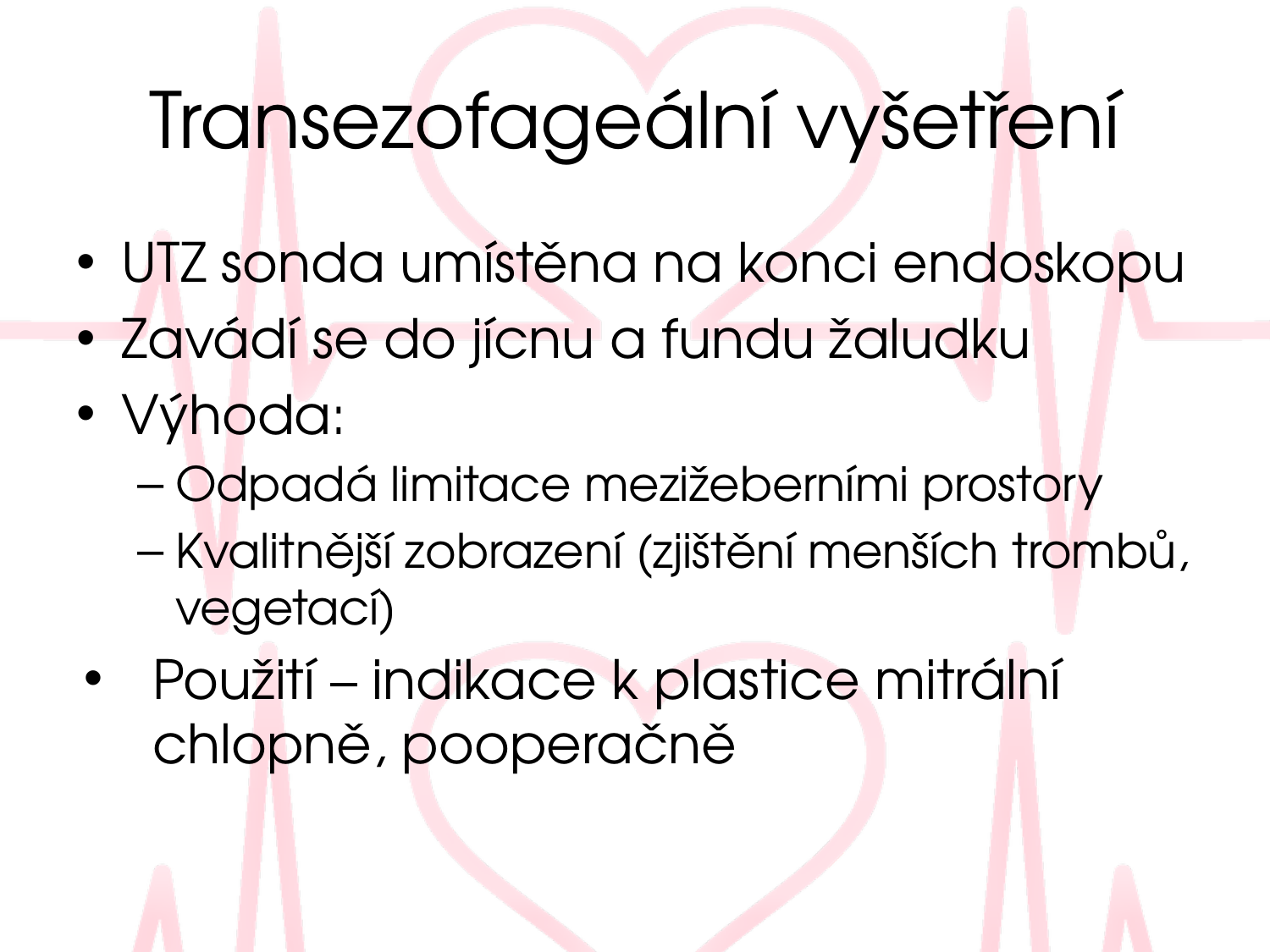

# Transezofageální vyšetření
UTZ sonda umístěna na konci endoskopu
Zavádí se do jícnu a fundu žaludku
Výhoda:
Odpadá limitace mezižeberními prostory
Kvalitnější zobrazení (zjištění menších trombů, vegetací)
Použití – indikace k plastice mitrální chlopně, pooperačně